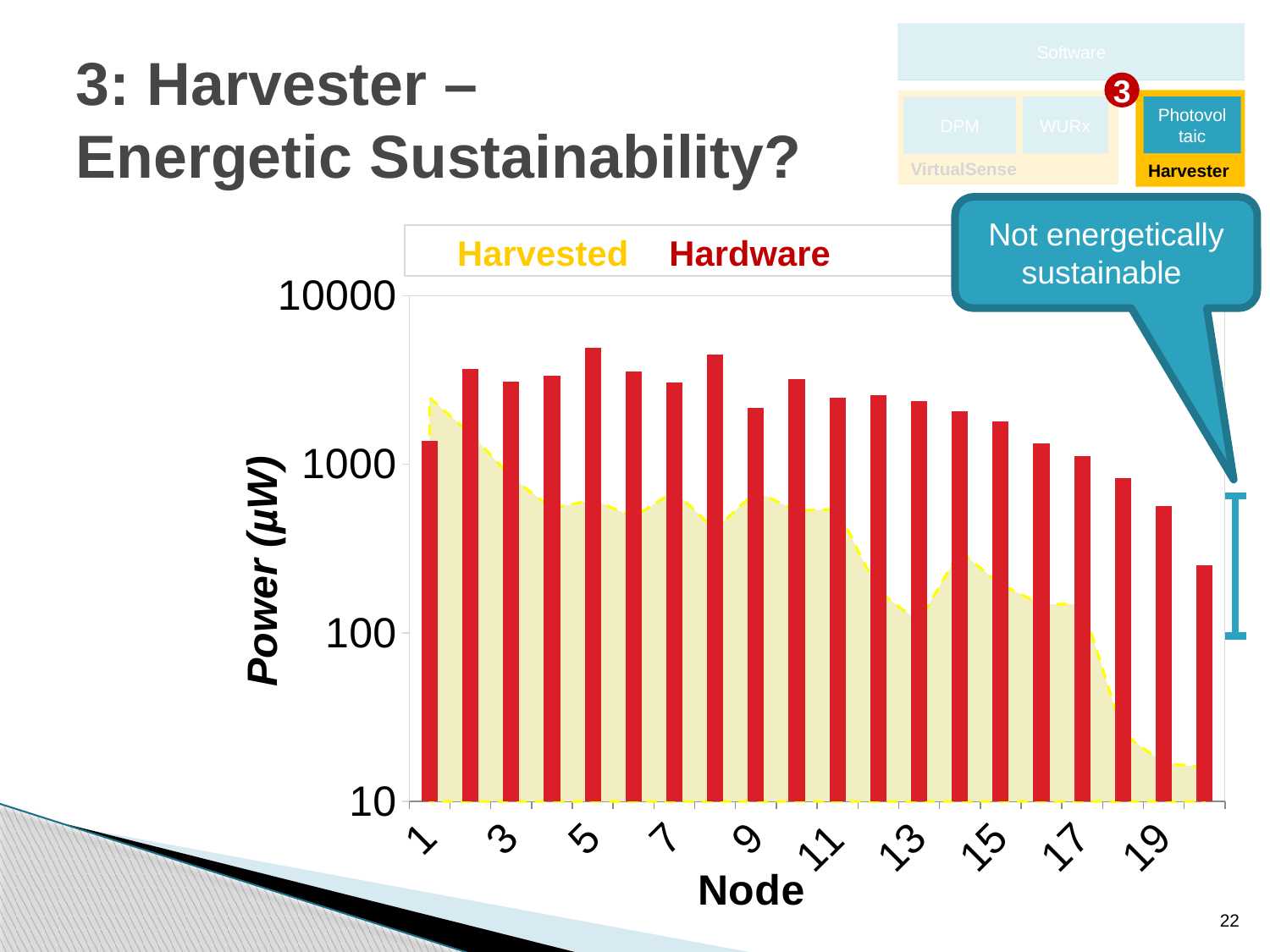

Software

Harvester

VirtualSense
WURx
Photovoltaic
DPM

3
# 3: Harvester – Energetic Sustainability?
Not energetically sustainable

Harvested
Hardware

### Chart

| Category | Harvested | Consumed (No-DBP) |
|---|---|---|
22